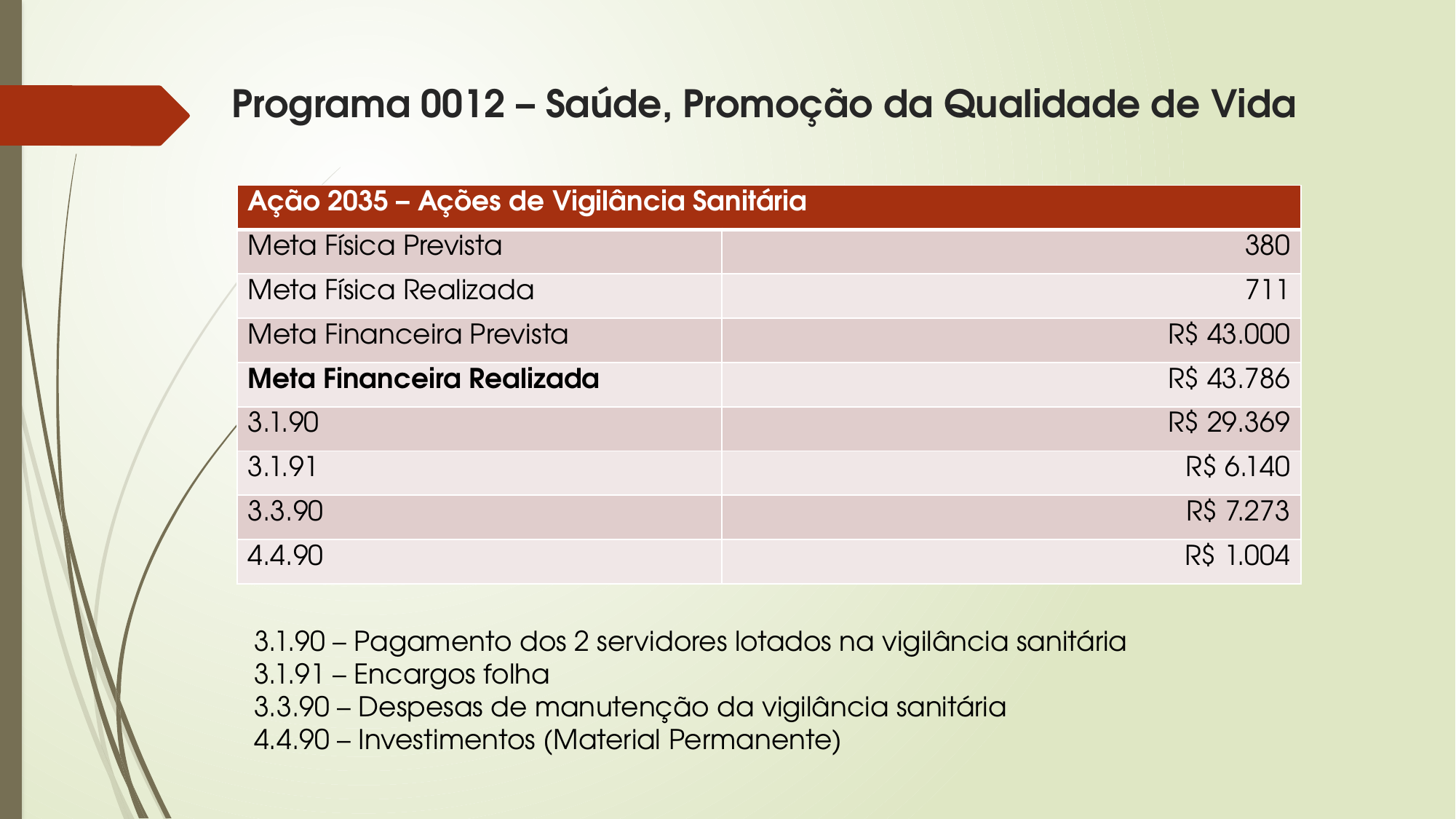

# Programa 0012 – Saúde, Promoção da Qualidade de Vida
| Ação 2035 – Ações de Vigilância Sanitária |  |
| --- | --- |
| Meta Física Prevista | 380 |
| Meta Física Realizada | 711 |
| Meta Financeira Prevista | R$ 43.000 |
| Meta Financeira Realizada | R$ 43.786 |
| 3.1.90 | R$ 29.369 |
| 3.1.91 | R$ 6.140 |
| 3.3.90 | R$ 7.273 |
| 4.4.90 | R$ 1.004 |
3.1.90 – Pagamento dos 2 servidores lotados na vigilância sanitária
3.1.91 – Encargos folha
3.3.90 – Despesas de manutenção da vigilância sanitária
4.4.90 – Investimentos (Material Permanente)